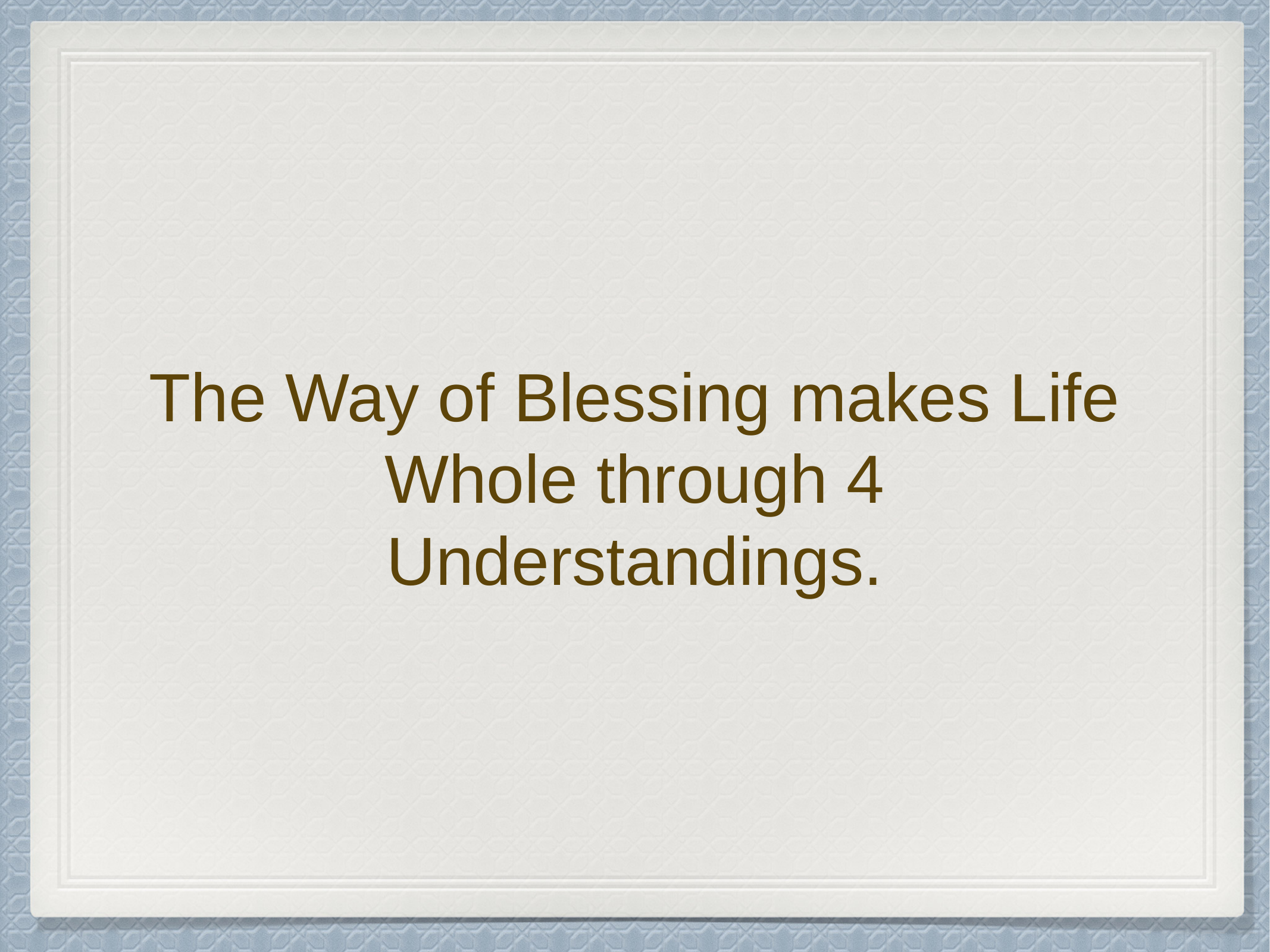

# The Way of Blessing makes Life Whole through 4 Understandings.